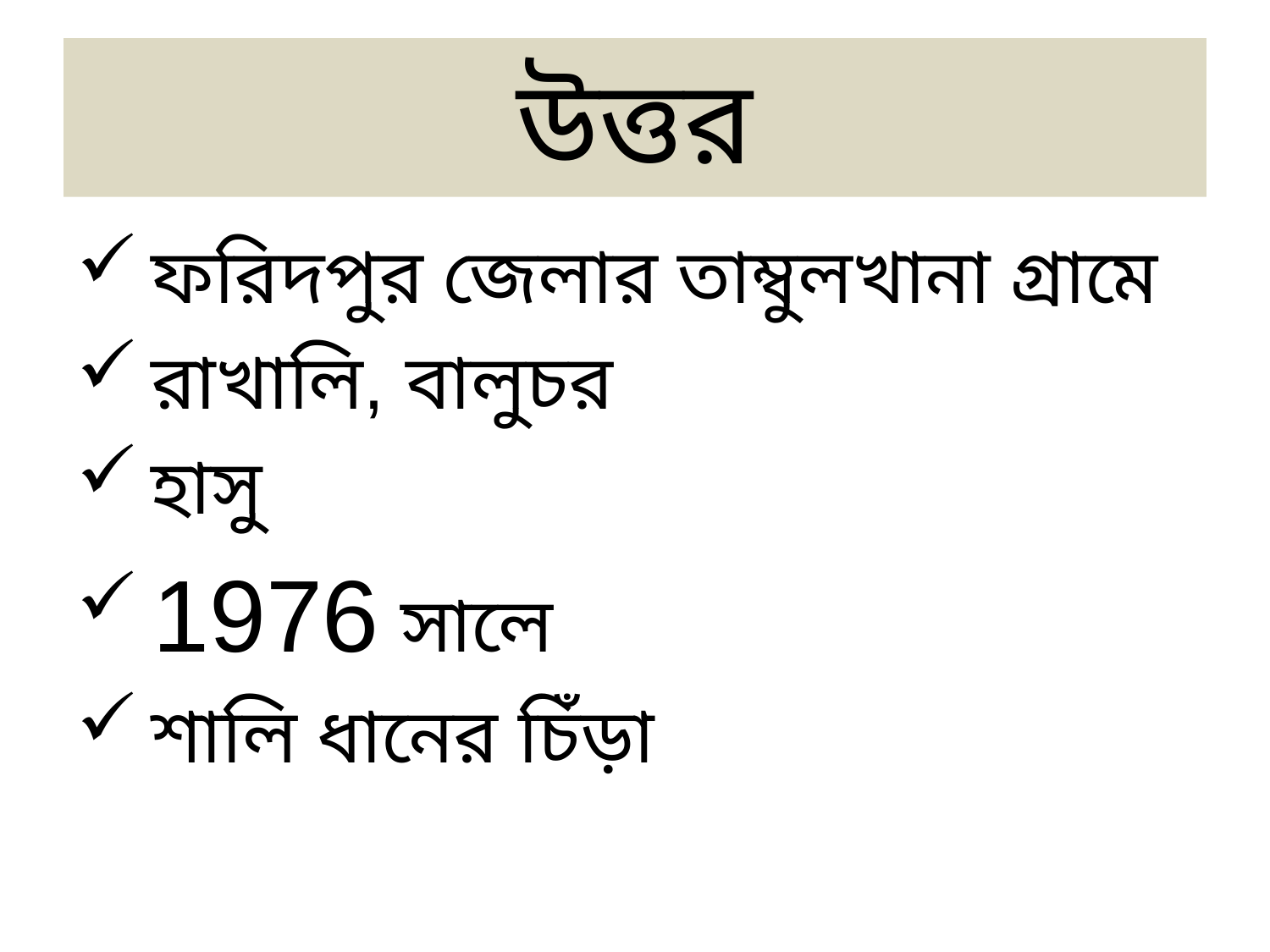

# উত্তর
 ফরিদপুর জেলার তাম্বুলখানা গ্রামে
 রাখালি, বালুচর
 হাসু
 1976 সালে
 শালি ধানের চিঁড়া